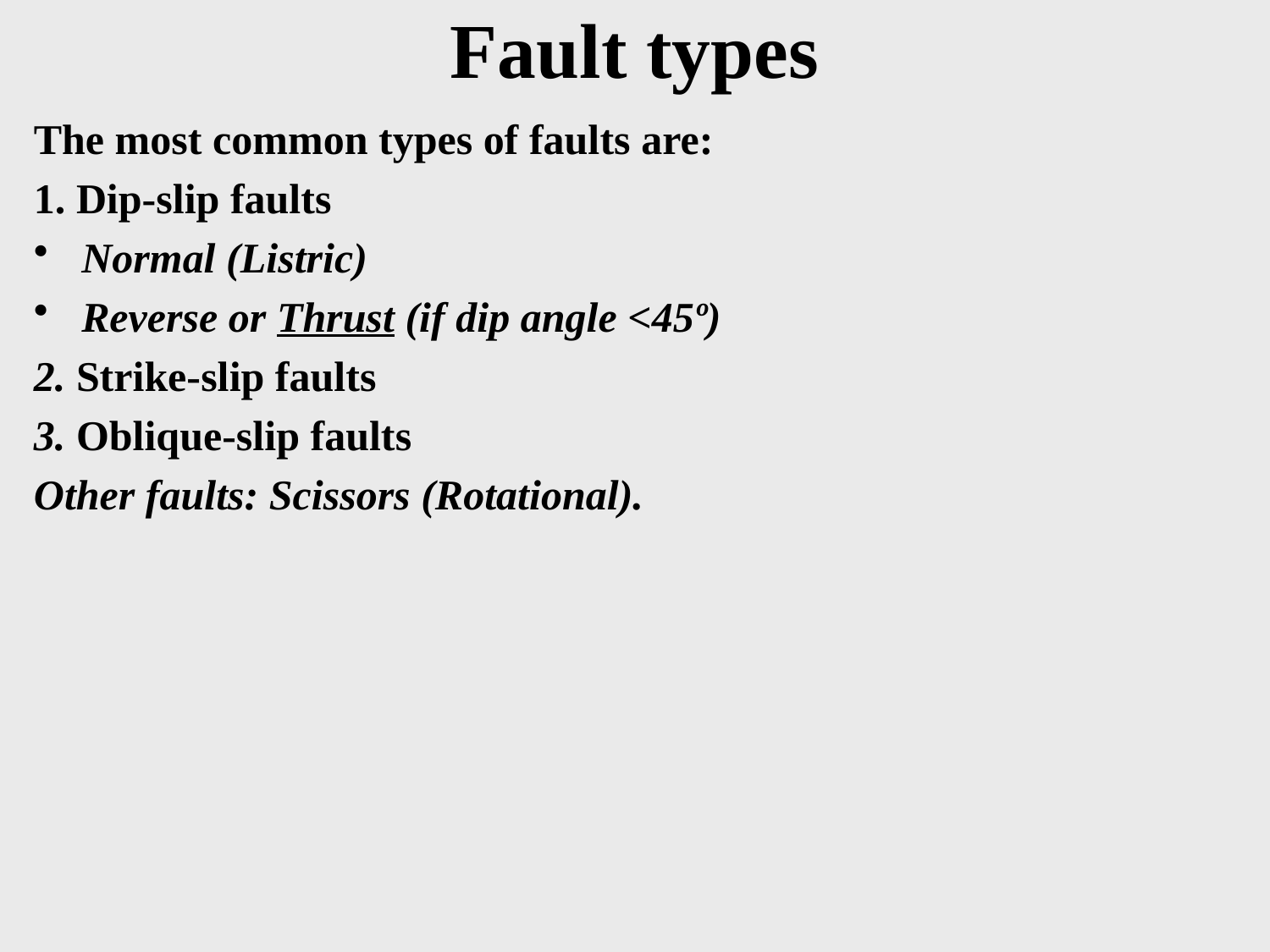

# Fault types
The most common types of faults are:
1. Dip-slip faults
Normal (Listric)
Reverse or Thrust (if dip angle <45º)
2. Strike-slip faults
3. Oblique-slip faults
Other faults: Scissors (Rotational).